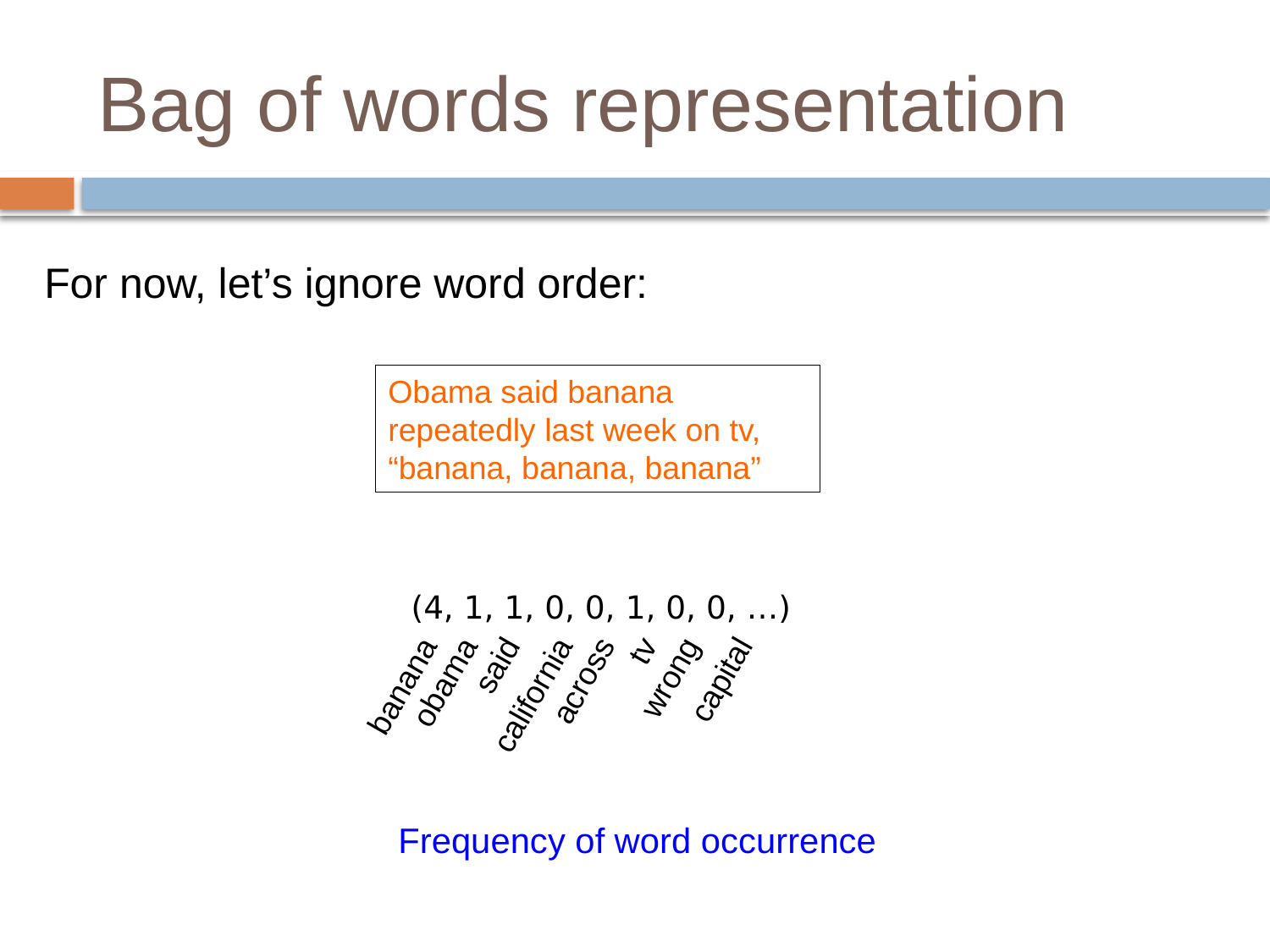

# Bag of words representation
For now, let’s ignore word order:
Obama said banana repeatedly last week on tv, “banana, banana, banana”
(4, 1, 1, 0, 0, 1, 0, 0, …)
obama
said
california
across
tv
wrong
capital
banana
Frequency of word occurrence